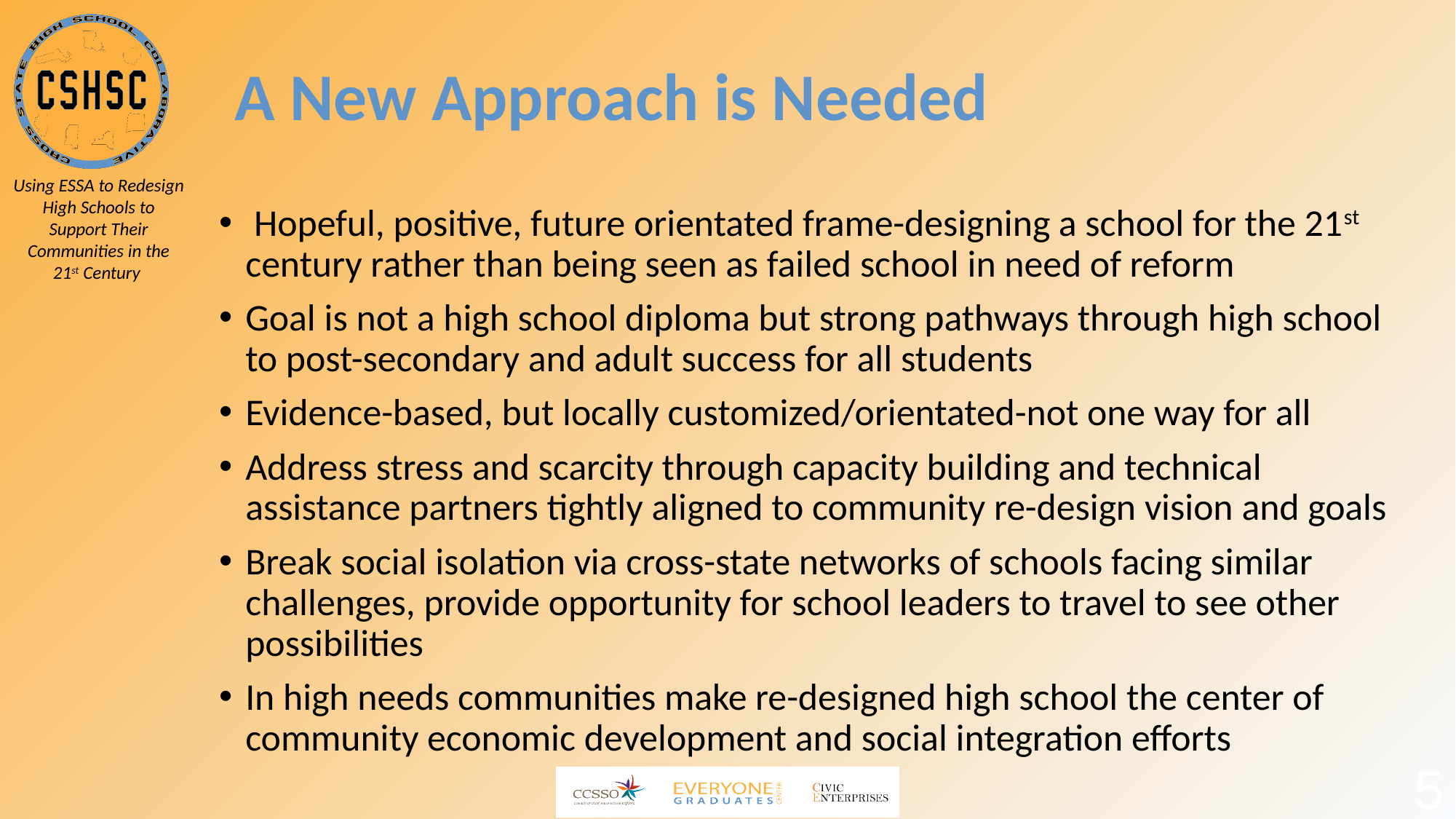

# A New Approach is Needed
 Hopeful, positive, future orientated frame-designing a school for the 21st century rather than being seen as failed school in need of reform
Goal is not a high school diploma but strong pathways through high school to post-secondary and adult success for all students
Evidence-based, but locally customized/orientated-not one way for all
Address stress and scarcity through capacity building and technical assistance partners tightly aligned to community re-design vision and goals
Break social isolation via cross-state networks of schools facing similar challenges, provide opportunity for school leaders to travel to see other possibilities
In high needs communities make re-designed high school the center of community economic development and social integration efforts
5